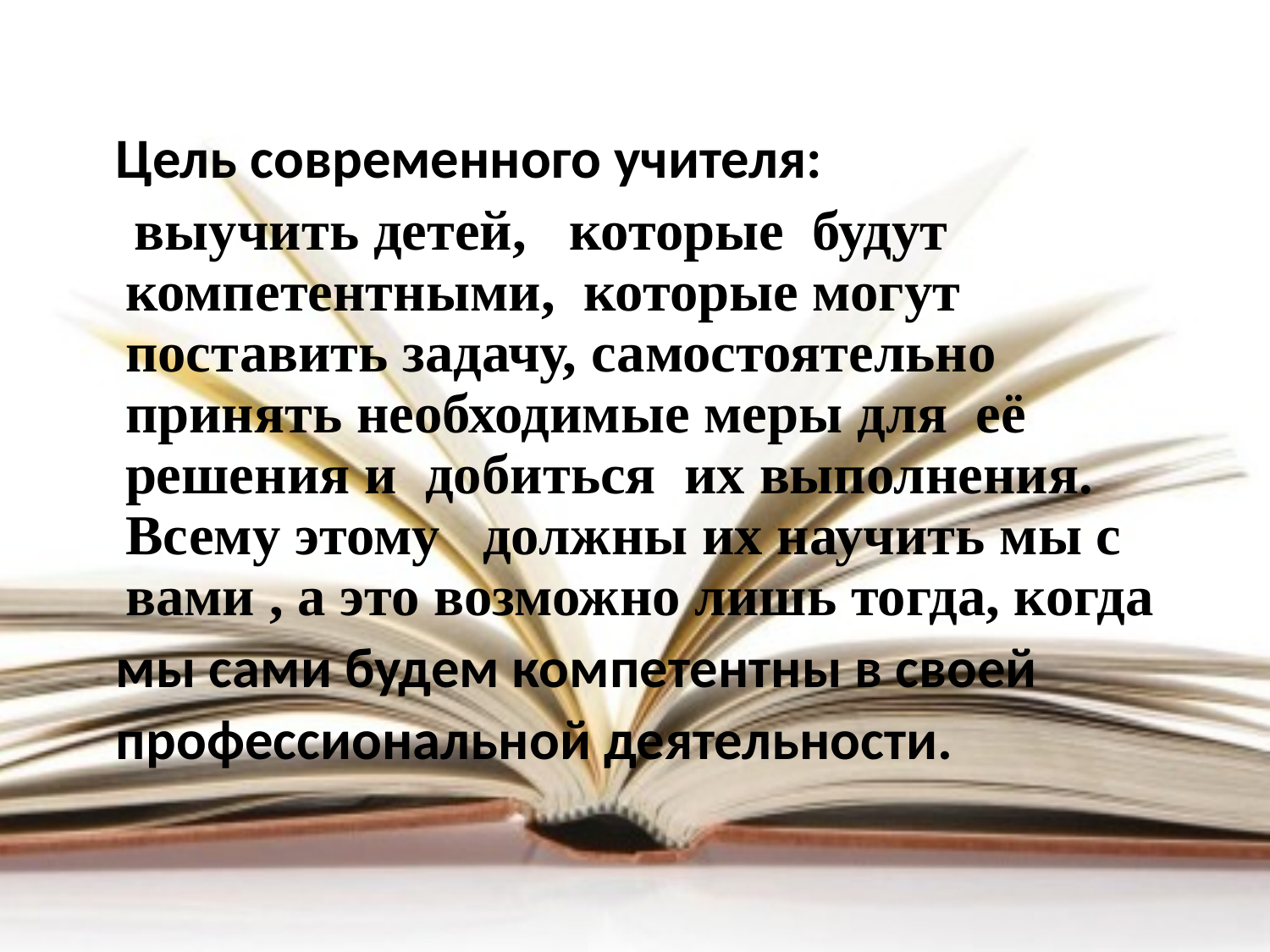

Цель современного учителя:
    выучить детей,   которые  будут компетентными,  которые могут поставить задачу, самостоятельно принять необходимые меры для  её решения и  добиться  их выполнения.   Всему этому   должны их научить мы с вами , а это возможно лишь тогда, когда
   мы сами будем компетентны в своей
   профессиональной деятельности.